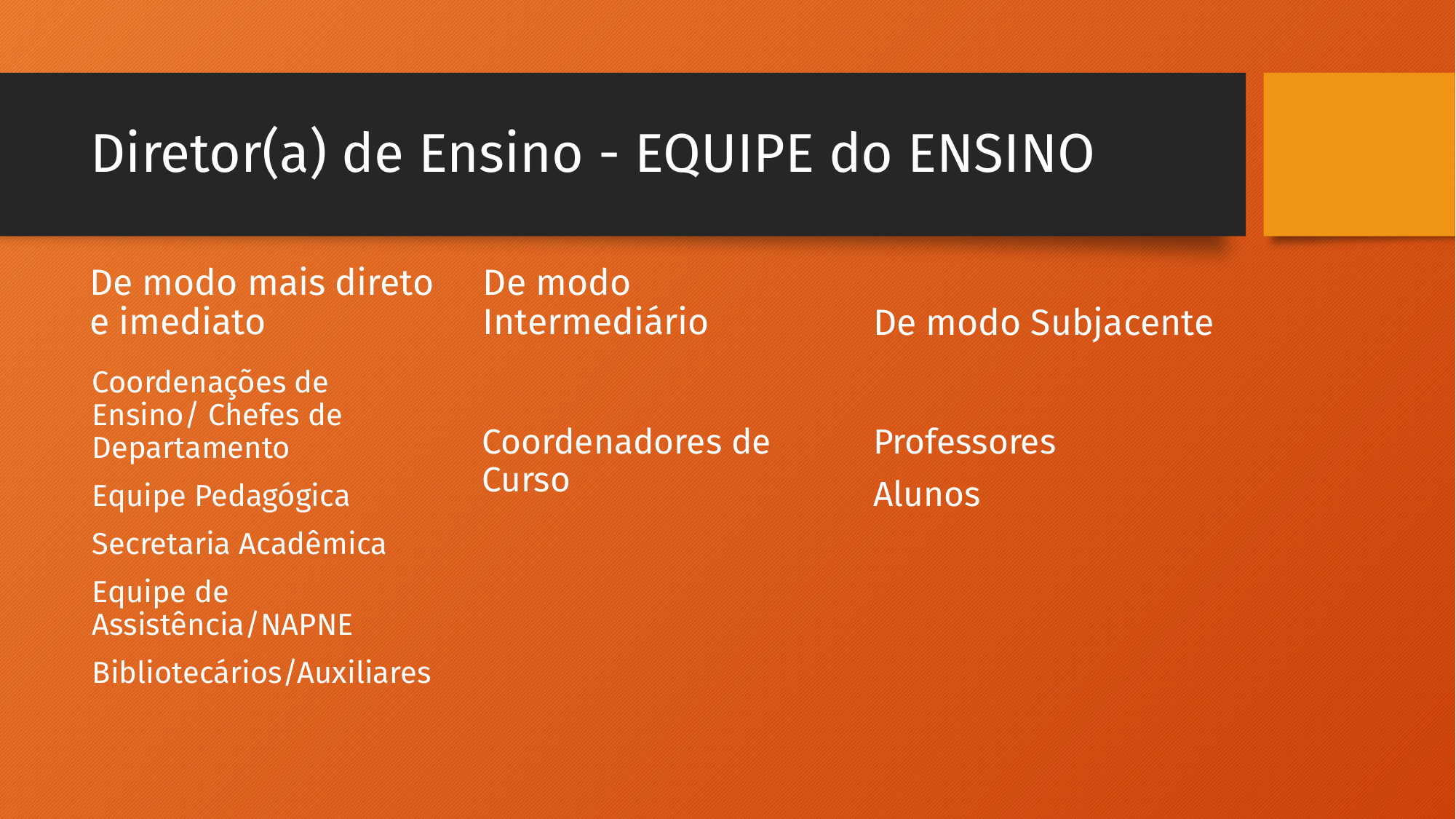

# Diretor(a) de Ensino - EQUIPE do ENSINO
De modo mais direto e imediato
De modo Intermediário

De modo Subjacente
Coordenações de Ensino/ Chefes de Departamento
Equipe Pedagógica
Secretaria Acadêmica
Equipe de Assistência/NAPNE
Bibliotecários/Auxiliares

Coordenadores de Curso

Professores
Alunos